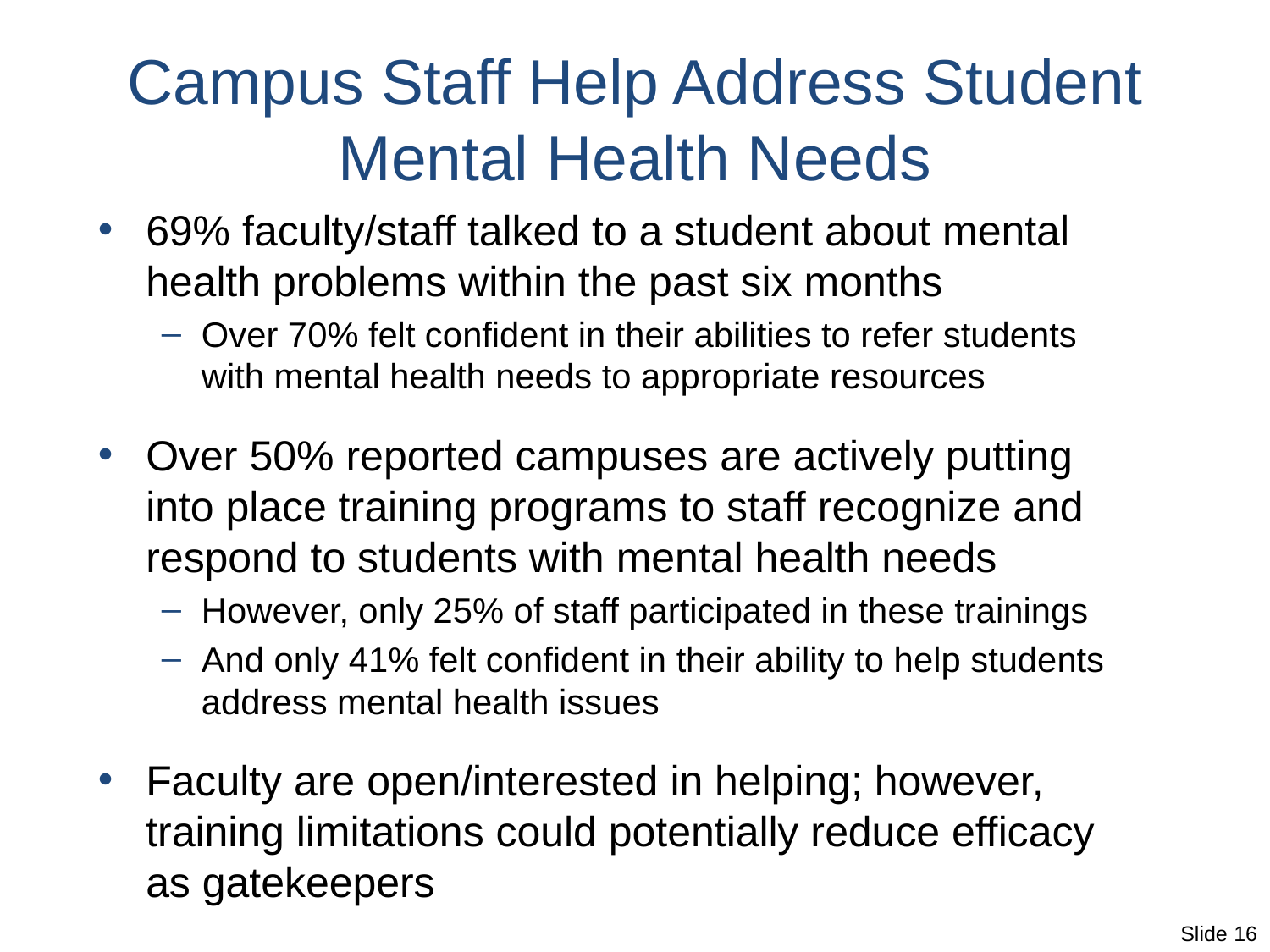

# Campus Staff Help Address Student Mental Health Needs
69% faculty/staff talked to a student about mental health problems within the past six months
Over 70% felt confident in their abilities to refer students with mental health needs to appropriate resources
Over 50% reported campuses are actively putting into place training programs to staff recognize and respond to students with mental health needs
However, only 25% of staff participated in these trainings
And only 41% felt confident in their ability to help students address mental health issues
Faculty are open/interested in helping; however, training limitations could potentially reduce efficacy as gatekeepers